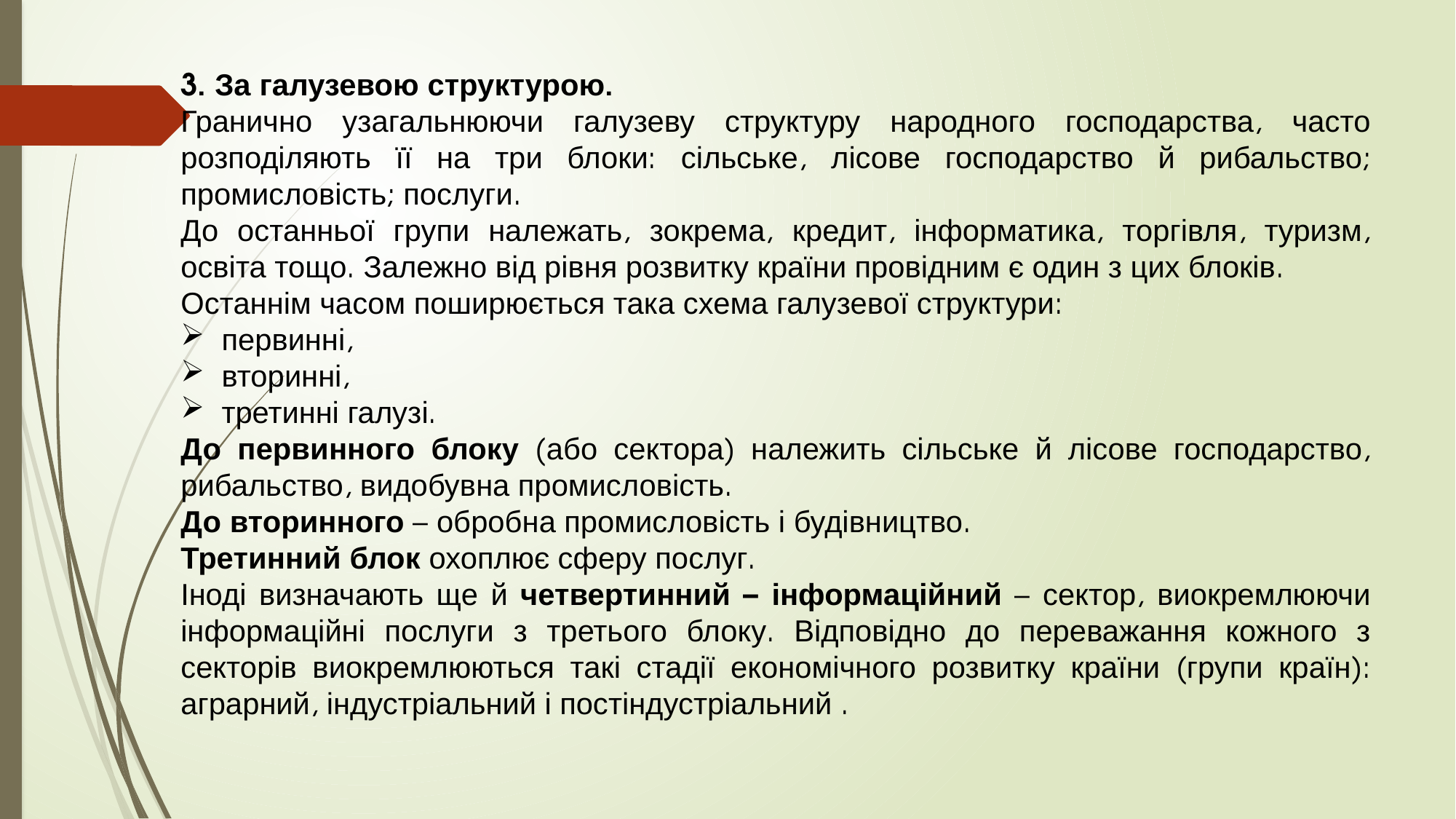

3. За галузевою структурою.
Гранично узагальнюючи галузеву структуру народного господарства, часто розподіляють її на три блоки: сільське, лісове господарство й рибальство; промисловість; послуги.
До останньої групи належать, зокрема, кредит, інформатика, торгівля, туризм, освіта тощо. Залежно від рівня розвитку країни провідним є один з цих блоків.
Останнім часом поширюється така схема галузевої структури:
первинні,
вторинні,
третинні галузі.
До первинного блоку (або сектора) належить сільське й лісове господарство, рибальство, видобувна промисловість.
До вторинного – обробна промисловість і будівництво.
Третинний блок охоплює сферу послуг.
Іноді визначають ще й четвертинний – інформаційний – сектор, виокремлюючи інформаційні послуги з третього блоку. Відповідно до переважання кожного з секторів виокремлюються такі стадії економічного розвитку країни (групи країн): аграрний, індустріальний і постіндустріальний .